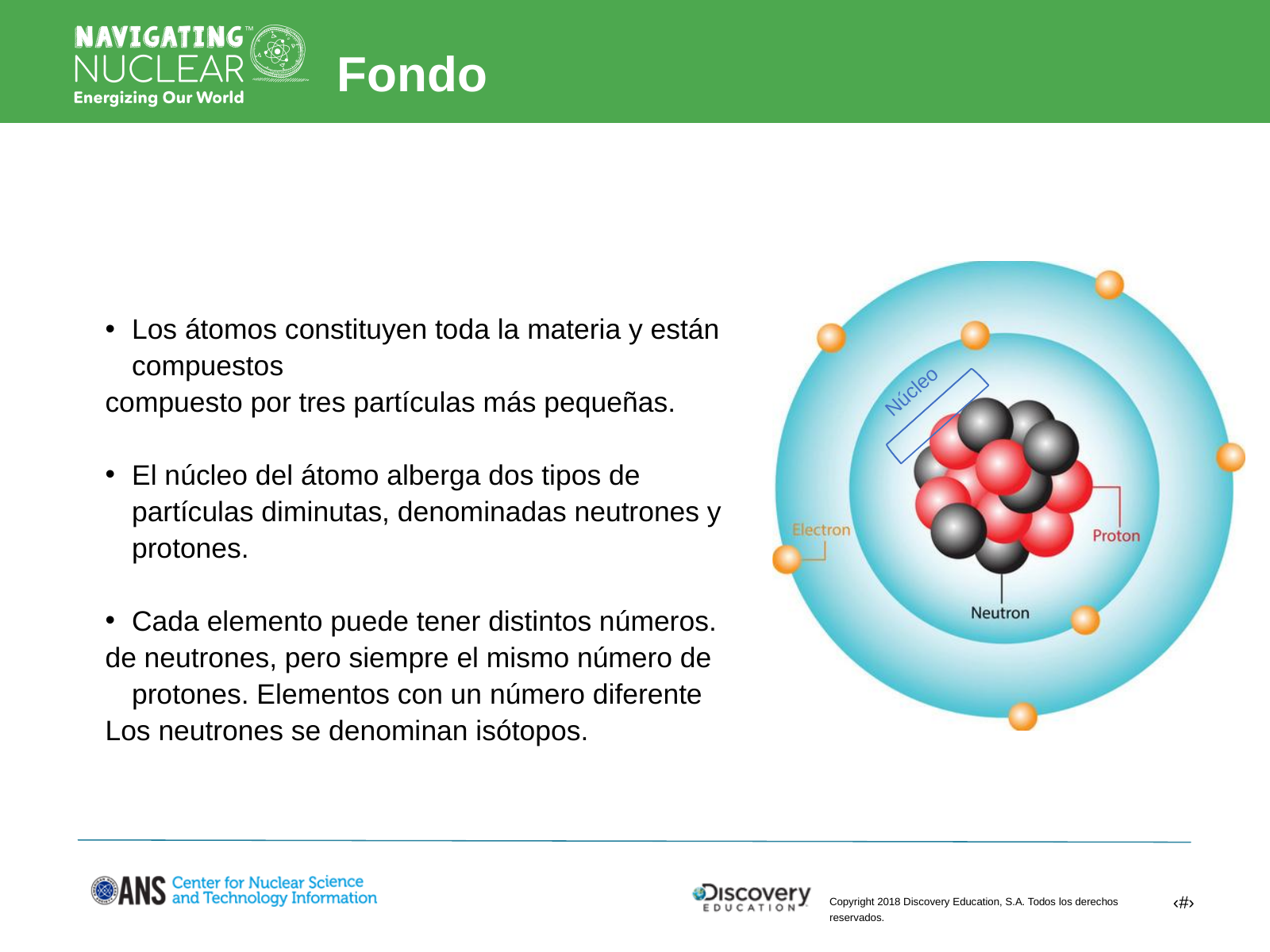

Fondo

Los átomos constituyen toda la materia y están compuestos
compuesto por tres partículas más pequeñas.

El núcleo del átomo alberga dos tipos de partículas diminutas, denominadas neutrones y protones.

Cada elemento puede tener distintos números.
de neutrones, pero siempre el mismo número de protones. Elementos con un número diferente
Los neutrones se denominan isótopos.

Núcleo

‹#›
Copyright 2018 Discovery Education, S.A. Todos los derechos reservados.